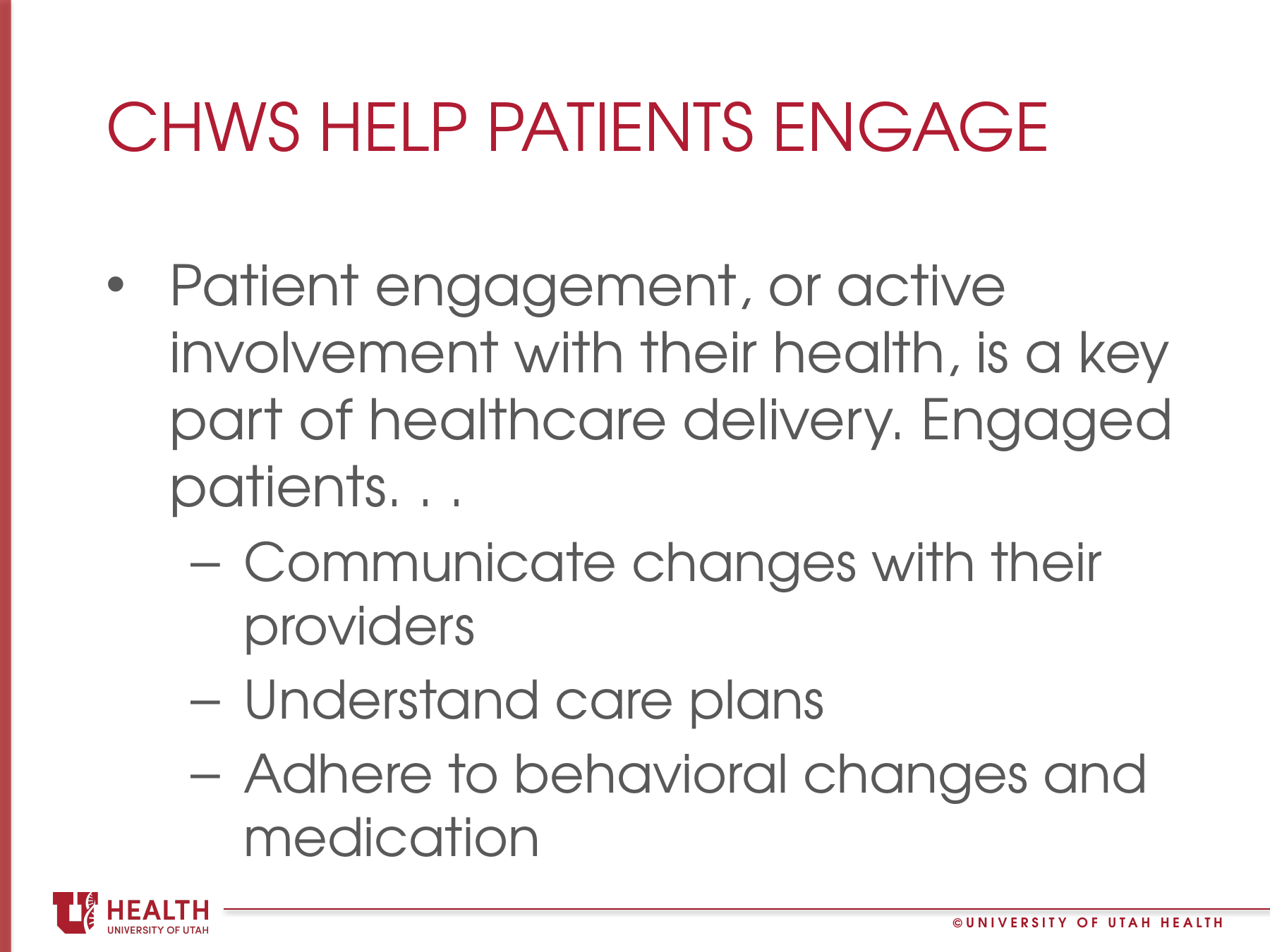

# chws help patients engage
Patient engagement, or active involvement with their health, is a key part of healthcare delivery. Engaged patients. . .
Communicate changes with their  providers
Understand care plans
Adhere to behavioral changes and medication